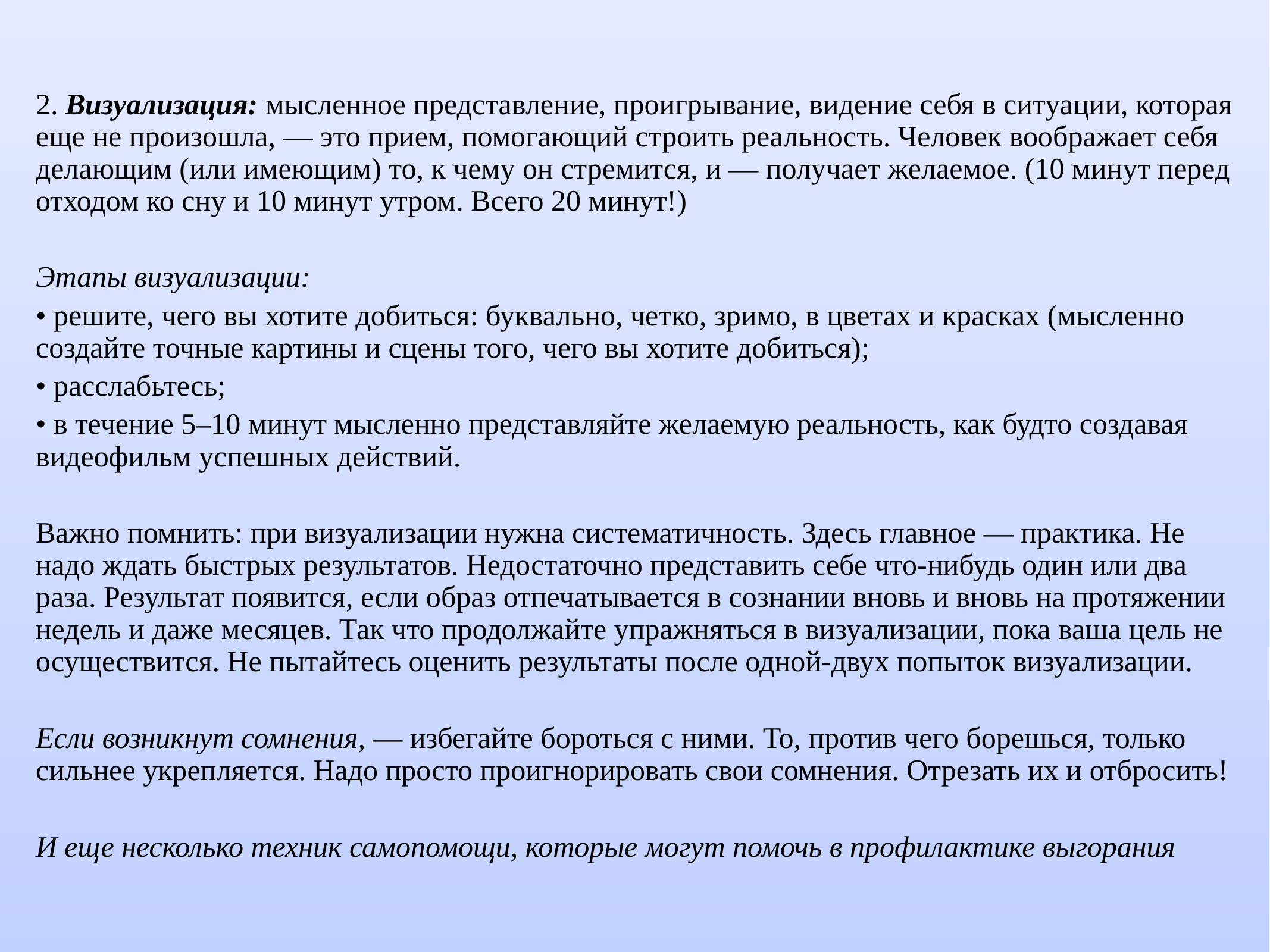

# 2. Визуализация: мысленное представление, проигрывание, видение себя в ситуации, которая еще не произошла, — это прием, помогающий строить реальность. Человек воображает себя делающим (или имеющим) то, к чему он стремится, и — получает желаемое. (10 минут перед отходом ко сну и 10 минут утром. Всего 20 минут!)

Этапы визуализации:
• решите, чего вы хотите добиться: буквально, четко, зримо, в цветах и красках (мысленно создайте точные картины и сцены того, чего вы хотите добиться);
• расслабьтесь;
• в течение 5–10 минут мысленно представляйте желаемую реальность, как будто создавая видеофильм успешных действий.

Важно помнить: при визуализации нужна систематичность. Здесь главное — практика. Не надо ждать быстрых результатов. Недостаточно представить себе что-нибудь один или два раза. Результат появится, если образ отпечатывается в сознании вновь и вновь на протяжении недель и даже месяцев. Так что продолжайте упражняться в визуализации, пока ваша цель не осуществится. Не пытайтесь оценить результаты после одной-двух попыток визуализации.

Если возникнут сомнения, — избегайте бороться с ними. То, против чего борешься, только сильнее укрепляется. Надо просто проигнорировать свои сомнения. Отрезать их и отбросить!

И еще несколько техник самопомощи, которые могут помочь в профилактике выгорания